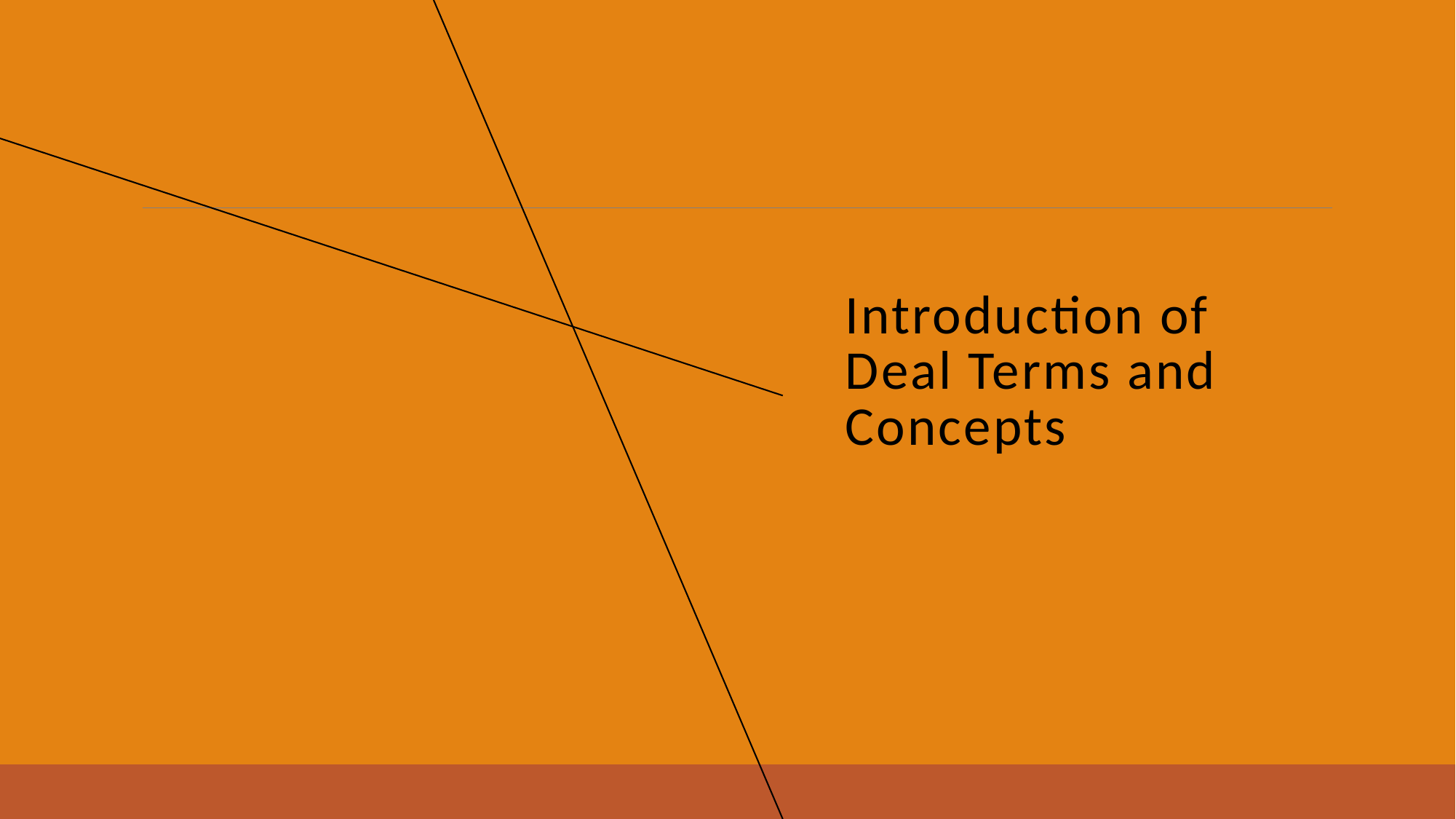

# Introduction of Deal Terms and Concepts